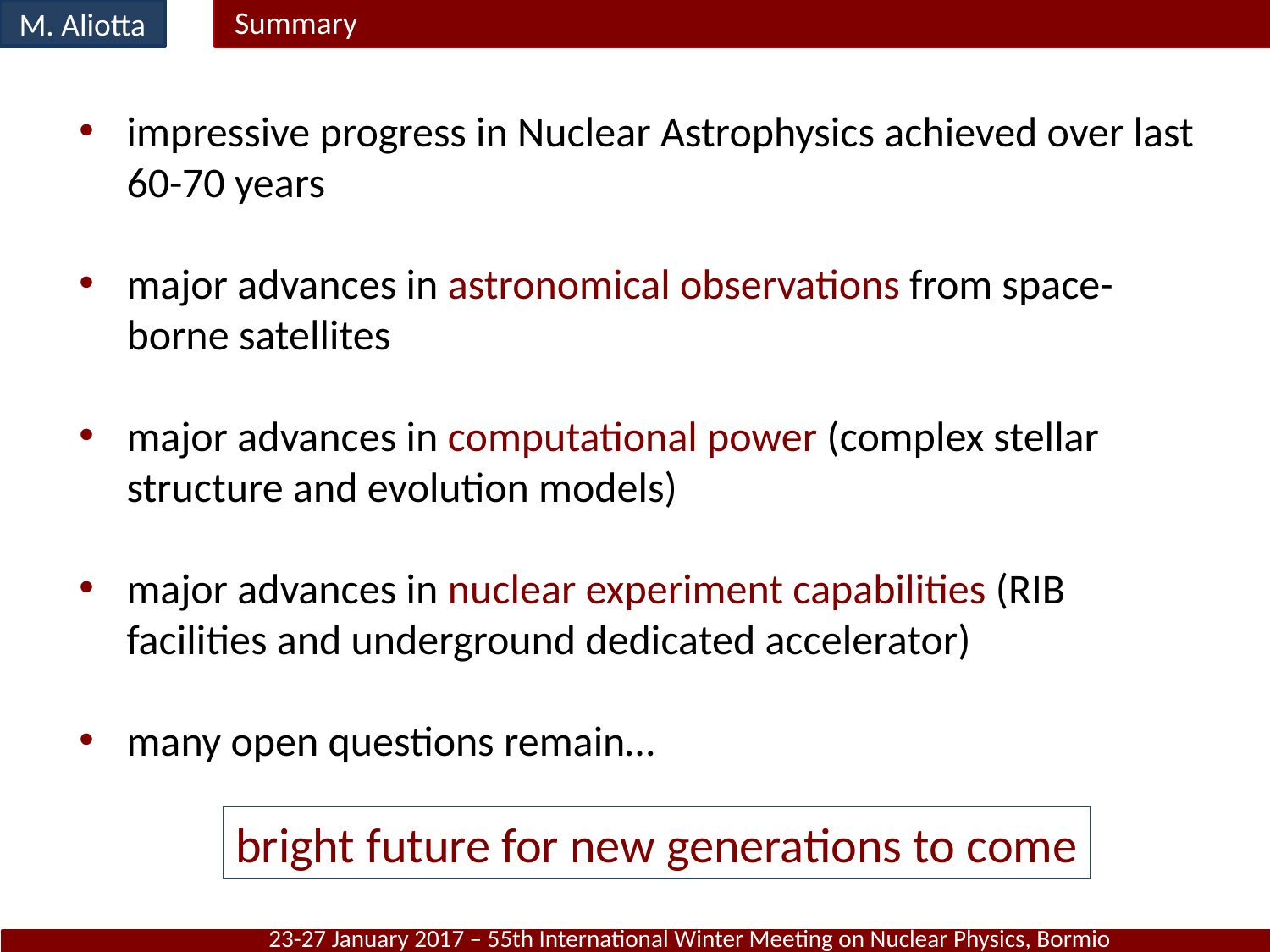

M. Aliotta

 Summary
impressive progress in Nuclear Astrophysics achieved over last 60-70 years

major advances in astronomical observations from space-borne satellites

major advances in computational power (complex stellar structure and evolution models)

major advances in nuclear experiment capabilities (RIB facilities and underground dedicated accelerator)

many open questions remain…

bright future for new generations to come
23-27 January 2017 – 55th International Winter Meeting on Nuclear Physics, Bormio